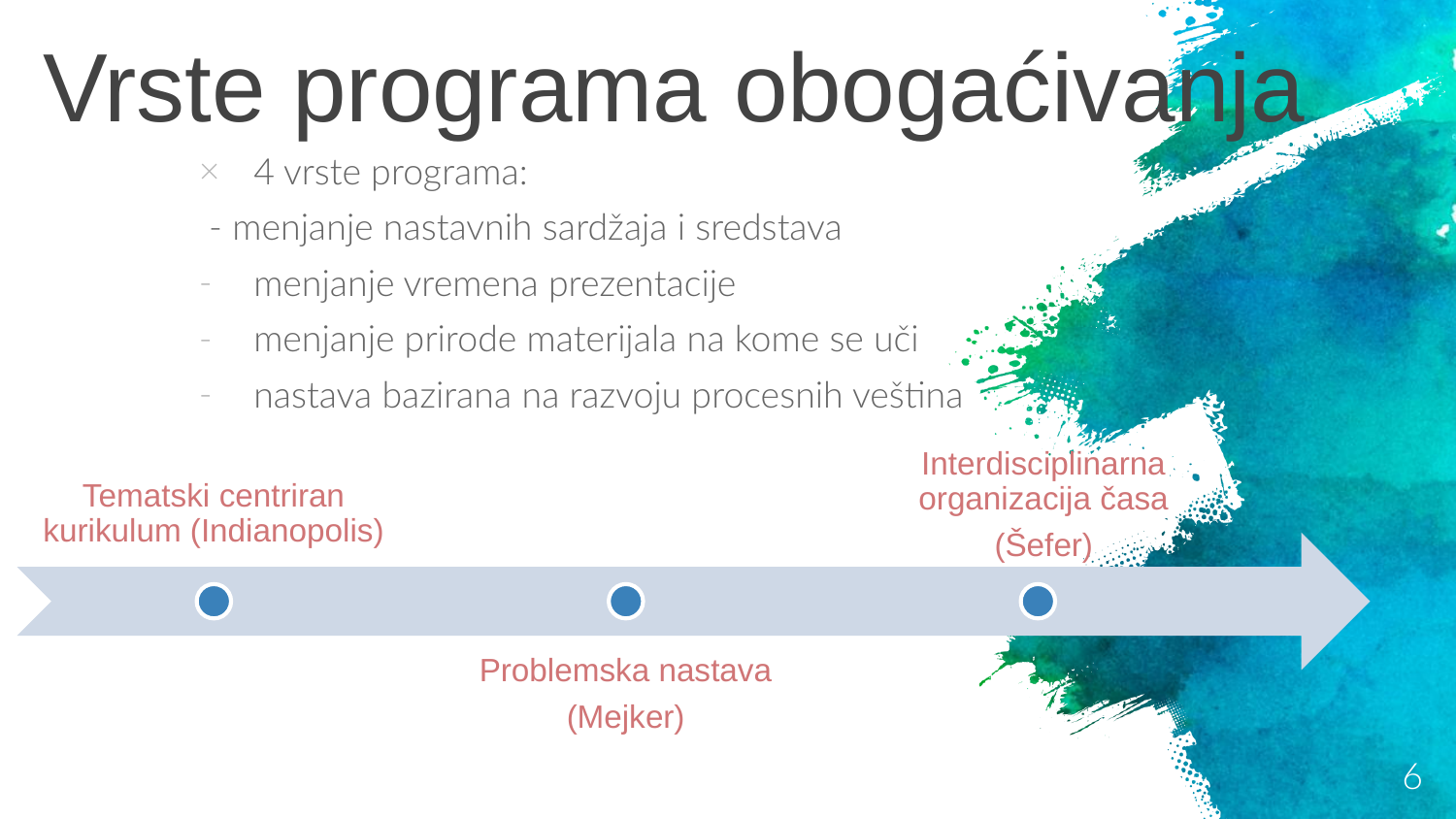

# Vrste programa obogaćivanja
4 vrste programa:
 - menjanje nastavnih sardžaja i sredstava
menjanje vremena prezentacije
menjanje prirode materijala na kome se uči
nastava bazirana na razvoju procesnih veština

Tematski centriran kurikulum (Indianopolis)
Problemska nastava
(Mejker)
Interdisciplinarna organizacija časa
(Šefer)
6